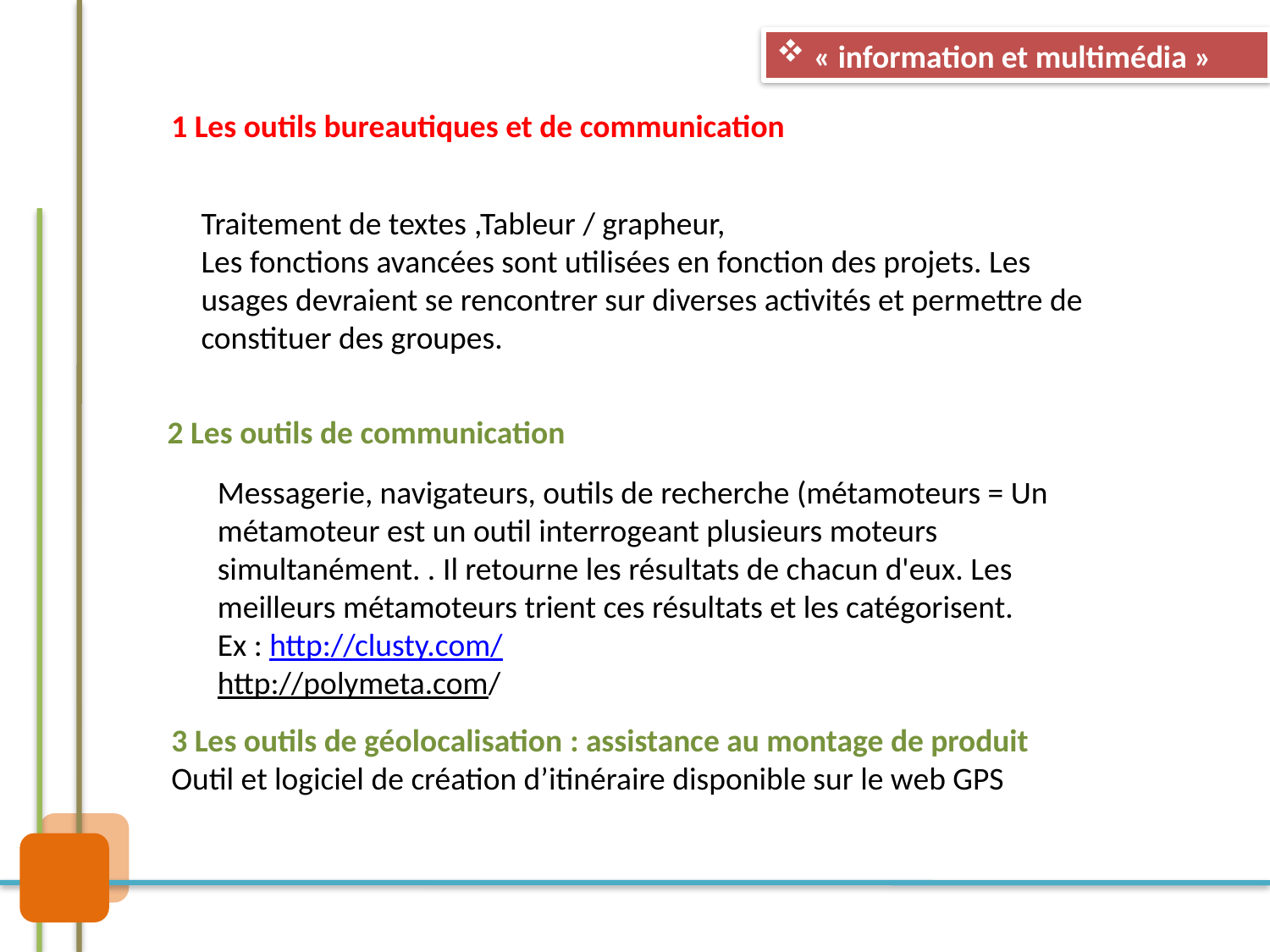

« information et multimédia »
1 Les outils bureautiques et de communication

Traitement de textes ,Tableur / grapheur,
Les fonctions avancées sont utilisées en fonction des projets. Les usages devraient se rencontrer sur diverses activités et permettre de constituer des groupes.

2 Les outils de communication

Messagerie, navigateurs, outils de recherche (métamoteurs = Un métamoteur est un outil interrogeant plusieurs moteurs simultanément. . Il retourne les résultats de chacun d'eux. Les meilleurs métamoteurs trient ces résultats et les catégorisent.
Ex : http://clusty.com/
http://polymeta.com/
3 Les outils de géolocalisation : assistance au montage de produit
Outil et logiciel de création d’itinéraire disponible sur le web GPS